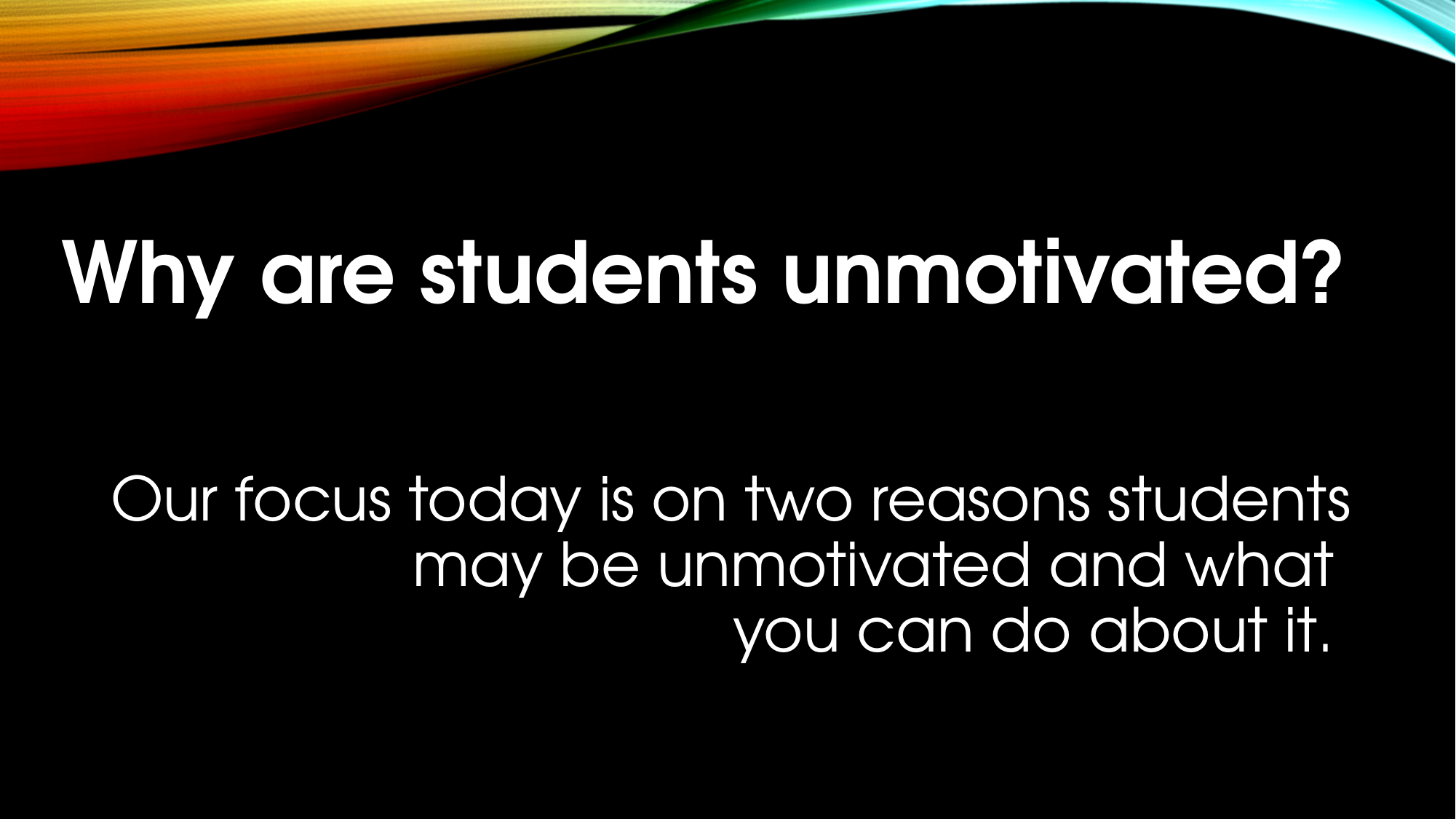

Why are students unmotivated?
Our focus today is on two reasons students may be unmotivated and what
you can do about it.